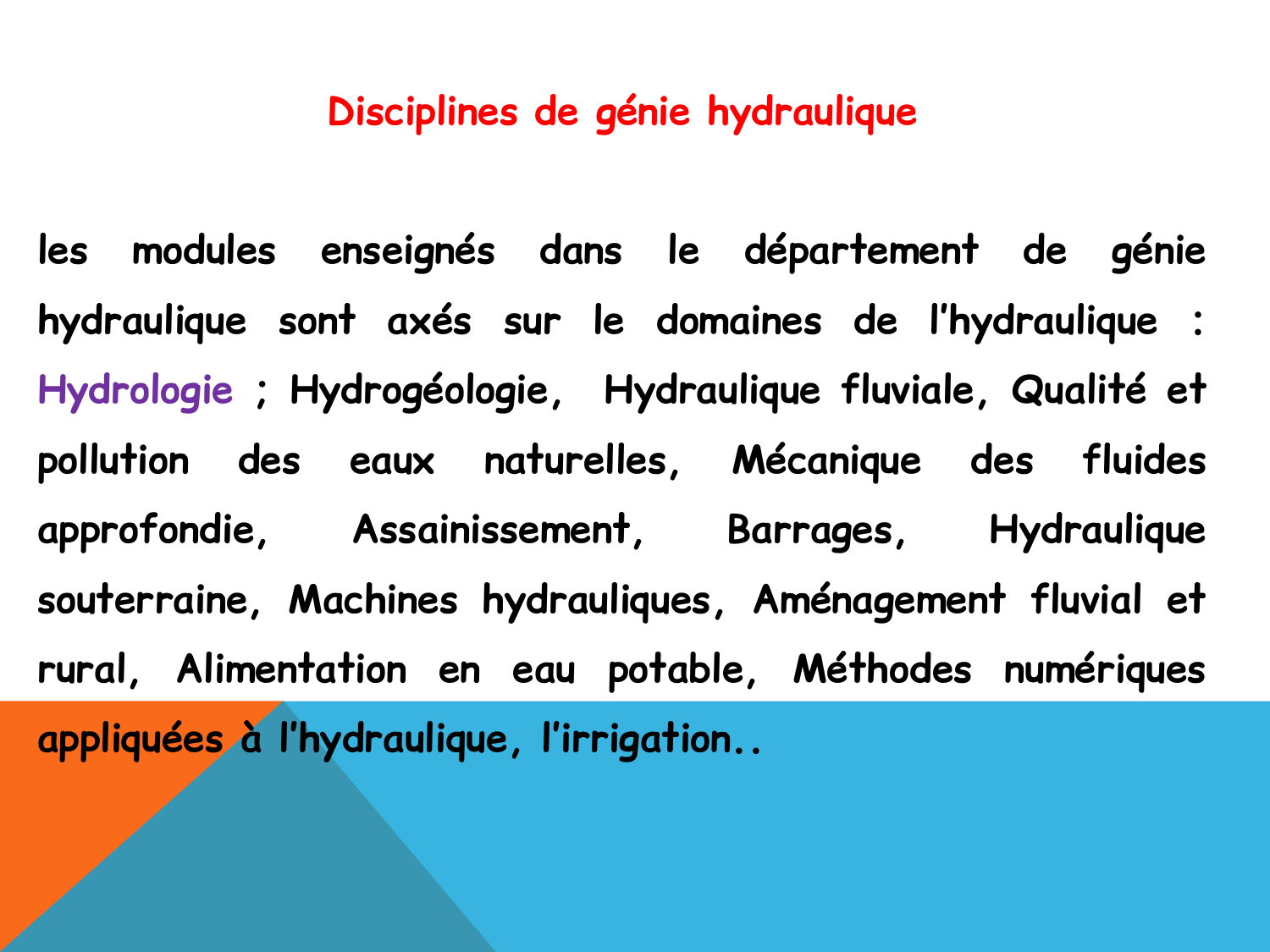

Disciplines de génie hydraulique
les modules enseignés dans le département de génie hydraulique sont axés sur le domaines de l’hydraulique : Hydrologie ; Hydrogéologie,  Hydraulique fluviale, Qualité et pollution des eaux naturelles, Mécanique des fluides approfondie, Assainissement, Barrages, Hydraulique souterraine, Machines hydrauliques, Aménagement fluvial et rural, Alimentation en eau potable, Méthodes numériques appliquées à l’hydraulique, l’irrigation..